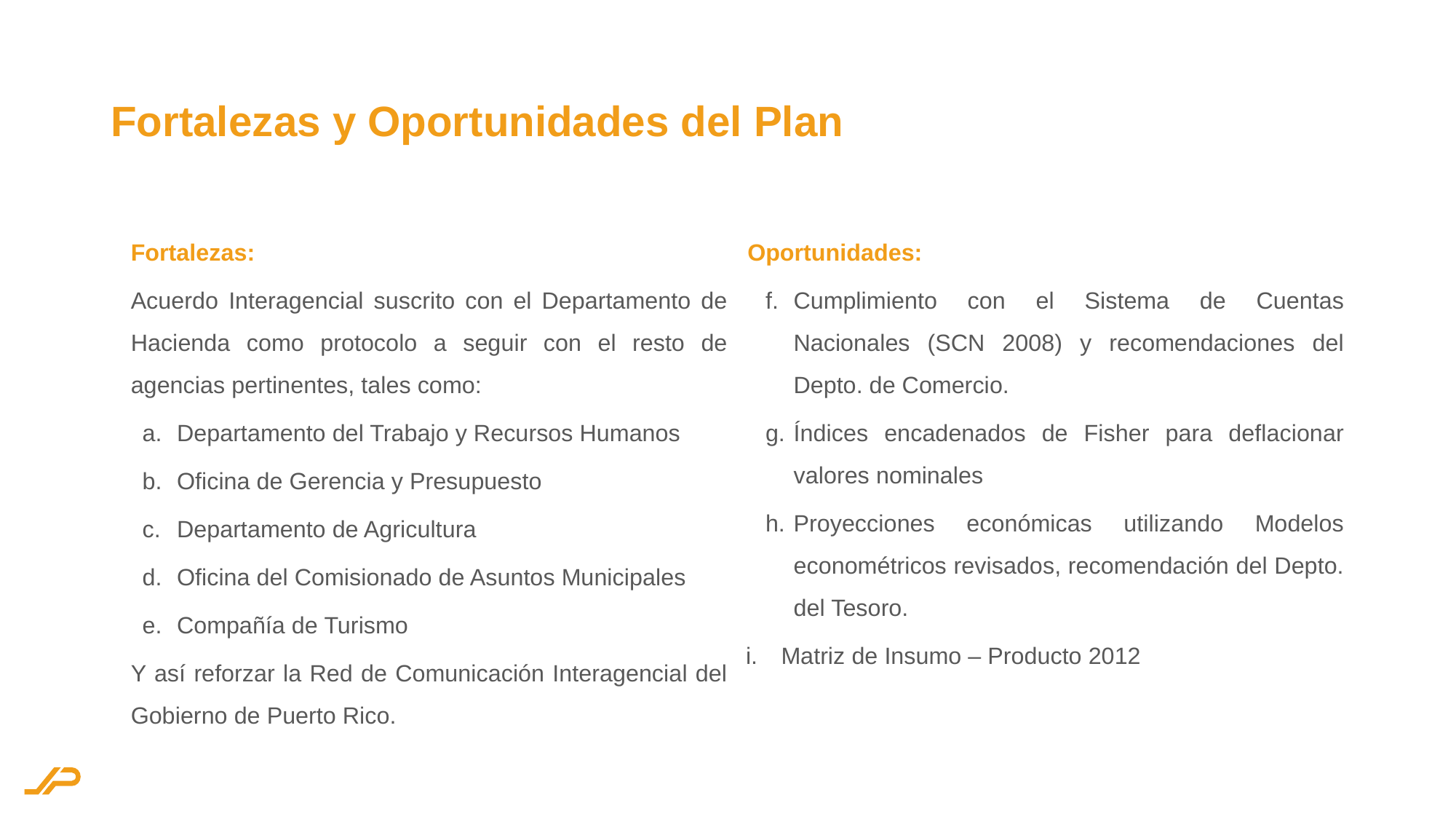

# Fortalezas y Oportunidades del Plan
Fortalezas:
Acuerdo Interagencial suscrito con el Departamento de Hacienda como protocolo a seguir con el resto de agencias pertinentes, tales como:
Departamento del Trabajo y Recursos Humanos
Oficina de Gerencia y Presupuesto
Departamento de Agricultura
Oficina del Comisionado de Asuntos Municipales
Compañía de Turismo
Y así reforzar la Red de Comunicación Interagencial del Gobierno de Puerto Rico.
Oportunidades:
Cumplimiento con el Sistema de Cuentas Nacionales (SCN 2008) y recomendaciones del Depto. de Comercio.
Índices encadenados de Fisher para deflacionar valores nominales
Proyecciones económicas utilizando Modelos econométricos revisados, recomendación del Depto. del Tesoro.
Matriz de Insumo – Producto 2012